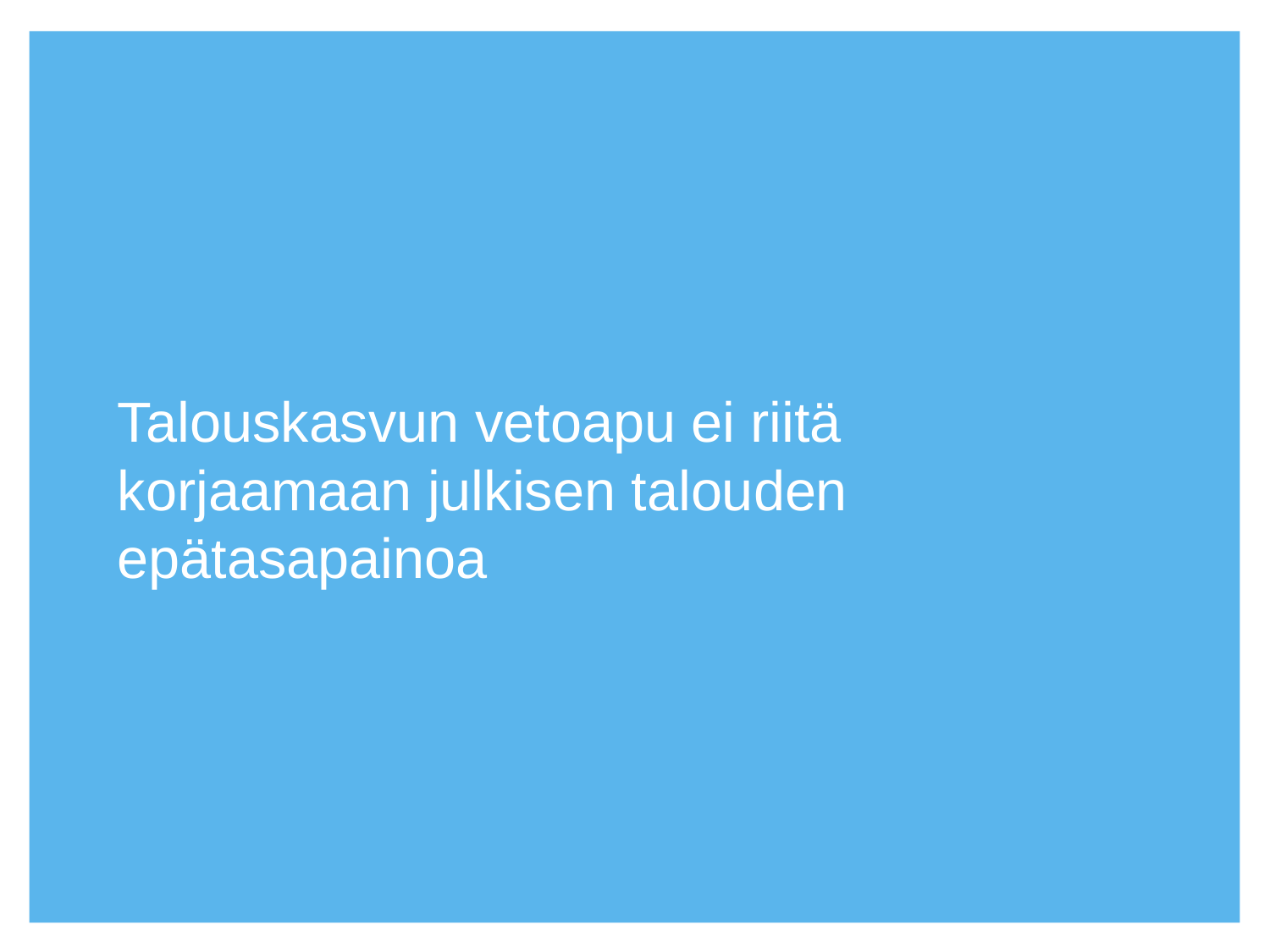

# Talouskasvun vetoapu ei riitä korjaamaan julkisen talouden epätasapainoa